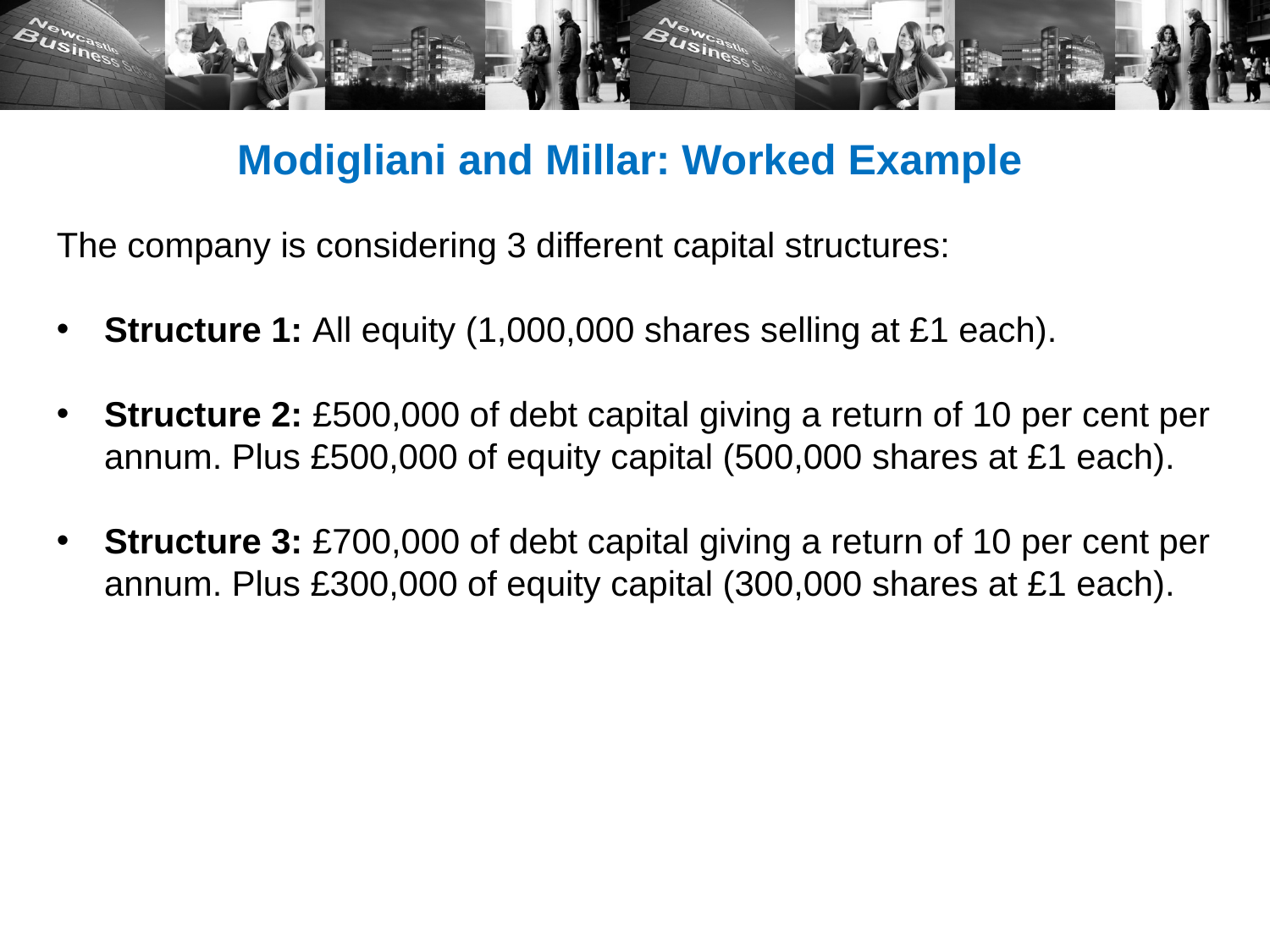

Modigliani and Millar: Worked Example
The company is considering 3 different capital structures:

Structure 1: All equity (1,000,000 shares selling at £1 each).

Structure 2: £500,000 of debt capital giving a return of 10 per cent per annum. Plus £500,000 of equity capital (500,000 shares at £1 each).

Structure 3: £700,000 of debt capital giving a return of 10 per cent per annum. Plus £300,000 of equity capital (300,000 shares at £1 each).